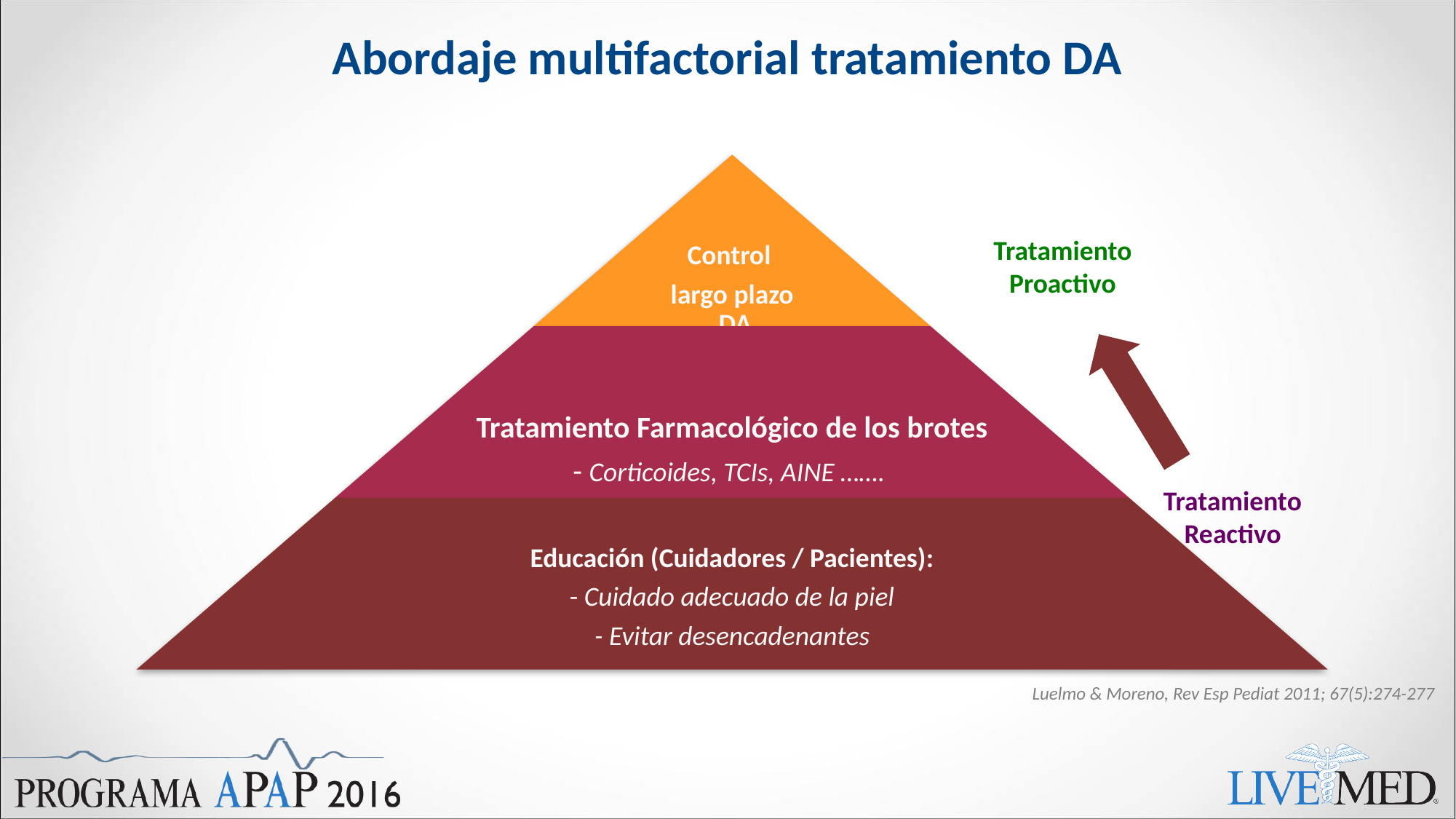

# Abordaje multifactorial tratamiento DA

Control
largo plazo  DA

Tratamiento Farmacológico de los brotes
- Corticoides, TCIs, AINE …….

Educación (Cuidadores / Pacientes):
- Cuidado adecuado de la piel
- Evitar desencadenantes

Tratamiento
Proactivo

Tratamiento
Reactivo
Luelmo & Moreno, Rev Esp Pediat 2011; 67(5):274-277